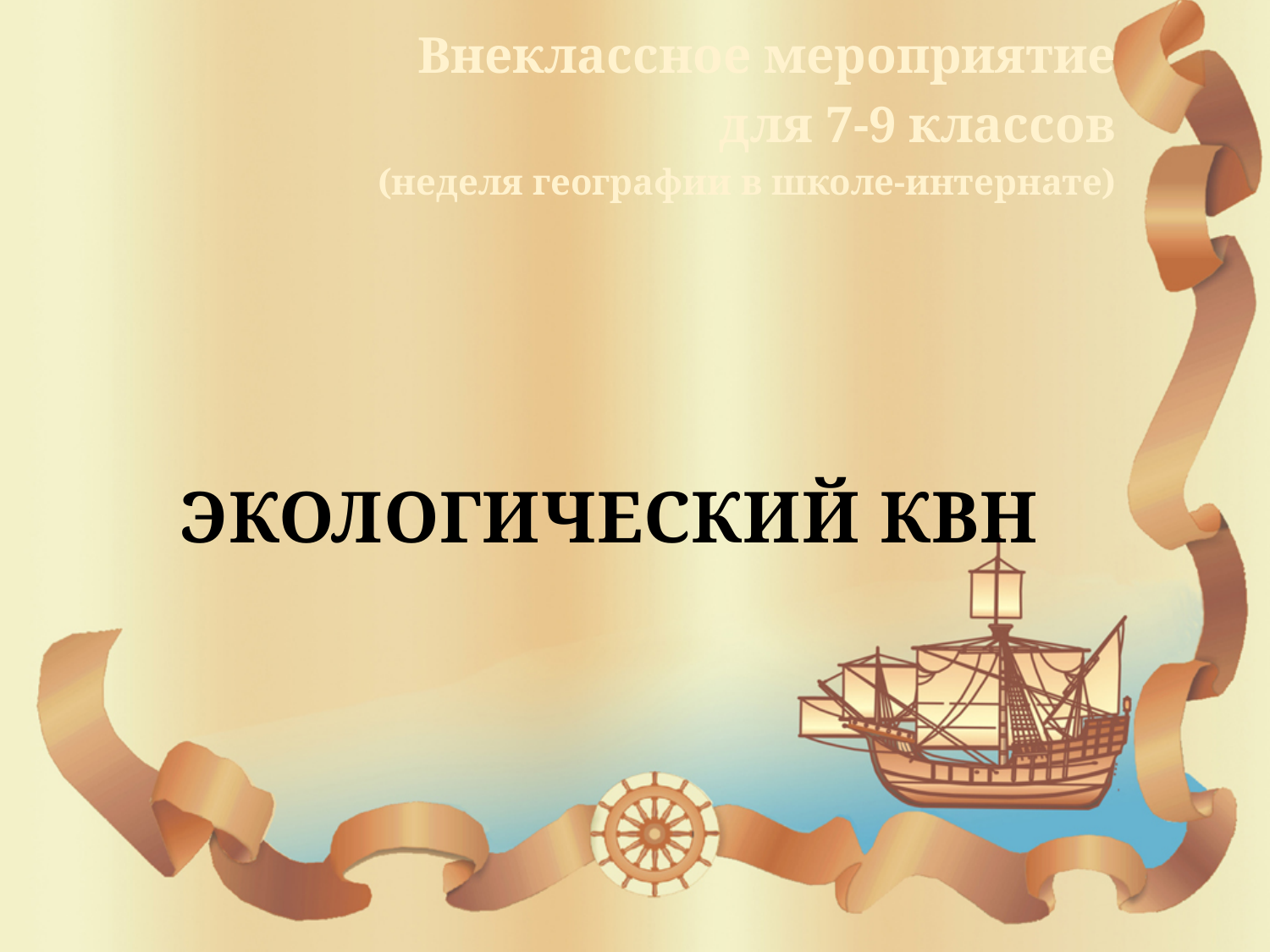

Внеклассное мероприятие
для 7-9 классов
(неделя географии в школе-интернате)
# Экологический квн